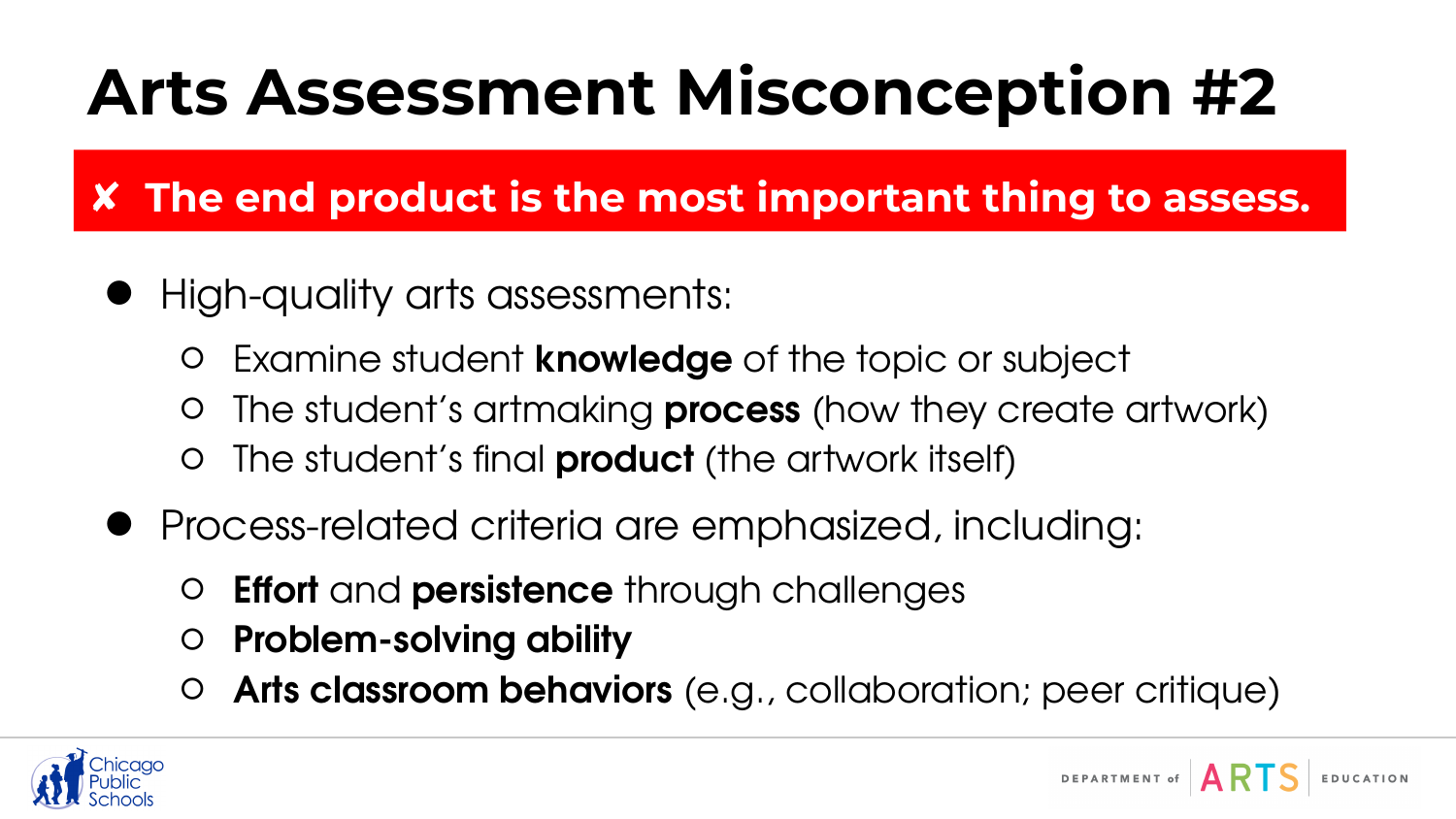

Arts Assessment Misconception #2
✘  The end product is the most important thing to assess.
High-quality arts assessments:
Examine student knowledge of the topic or subject
The student’s artmaking process (how they create artwork)
The student’s final product (the artwork itself)
Process-related criteria are emphasized, including:
Effort and persistence through challenges
Problem-solving ability
Arts classroom behaviors (e.g., collaboration; peer critique)